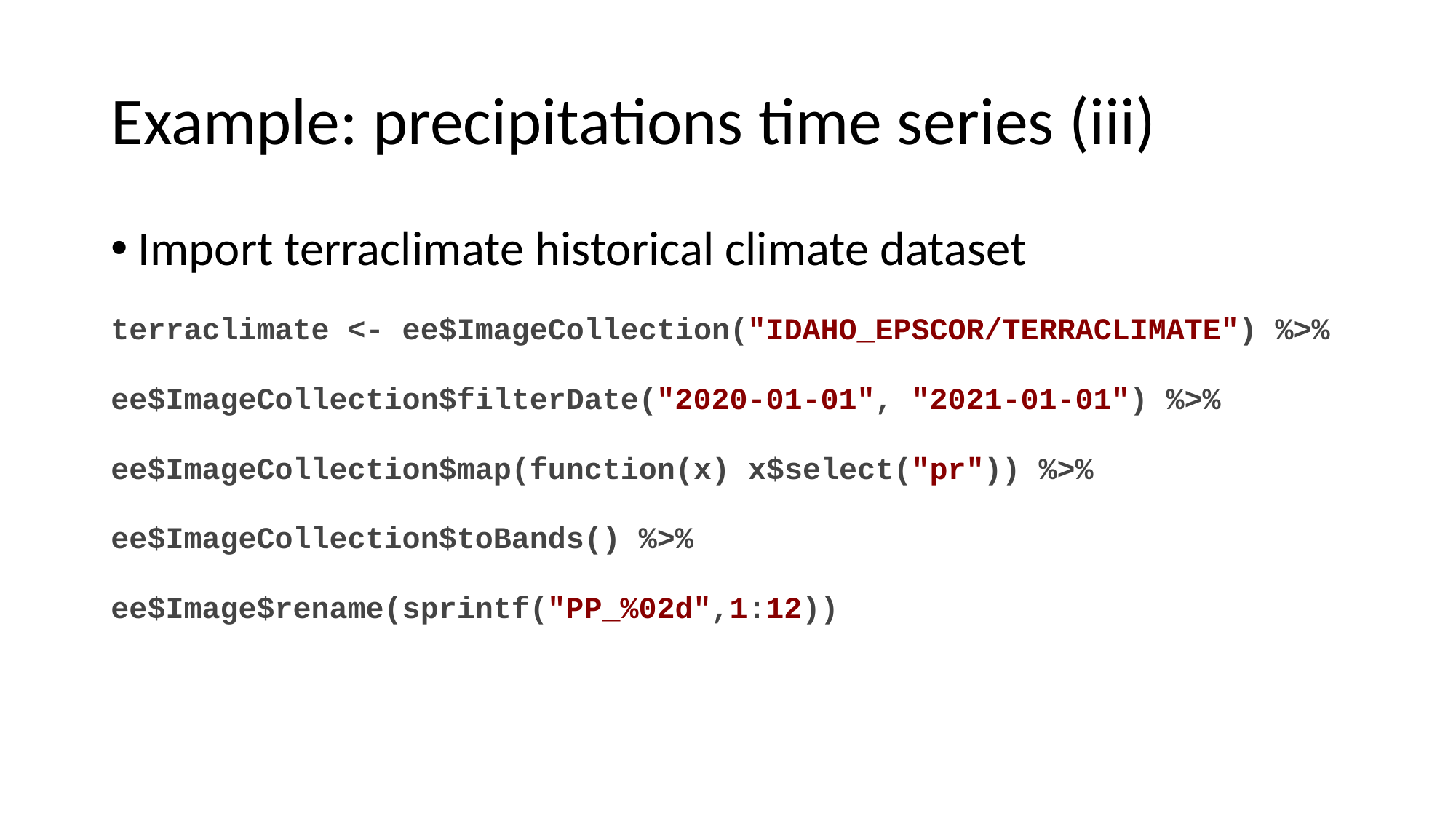

# Example: precipitations time series (iii)
Import terraclimate historical climate dataset
terraclimate <- ee$ImageCollection("IDAHO_EPSCOR/TERRACLIMATE") %>%
ee$ImageCollection$filterDate("2020-01-01", "2021-01-01") %>%
ee$ImageCollection$map(function(x) x$select("pr")) %>%
ee$ImageCollection$toBands() %>%
ee$Image$rename(sprintf("PP_%02d",1:12))